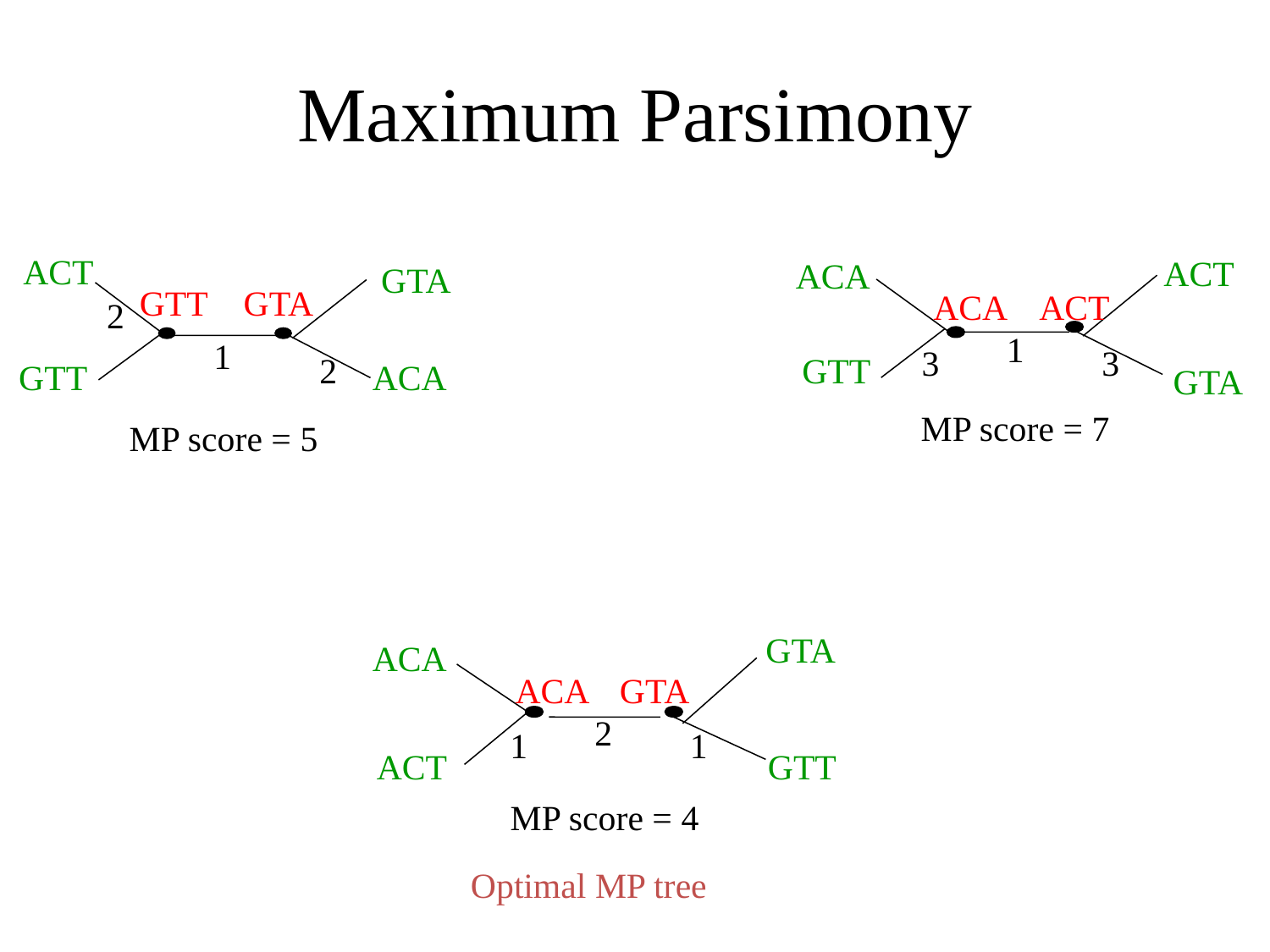

# Maximum Parsimony
ACT
ACT
ACA
GTA
GTT
GTA

ACA
ACT

2
1

1

3
3
2
GTT
GTT
ACA
GTA
MP score = 7
MP score = 5
GTA
ACA
ACA
GTA

2

1
1
ACT
GTT
MP score = 4
Optimal MP tree